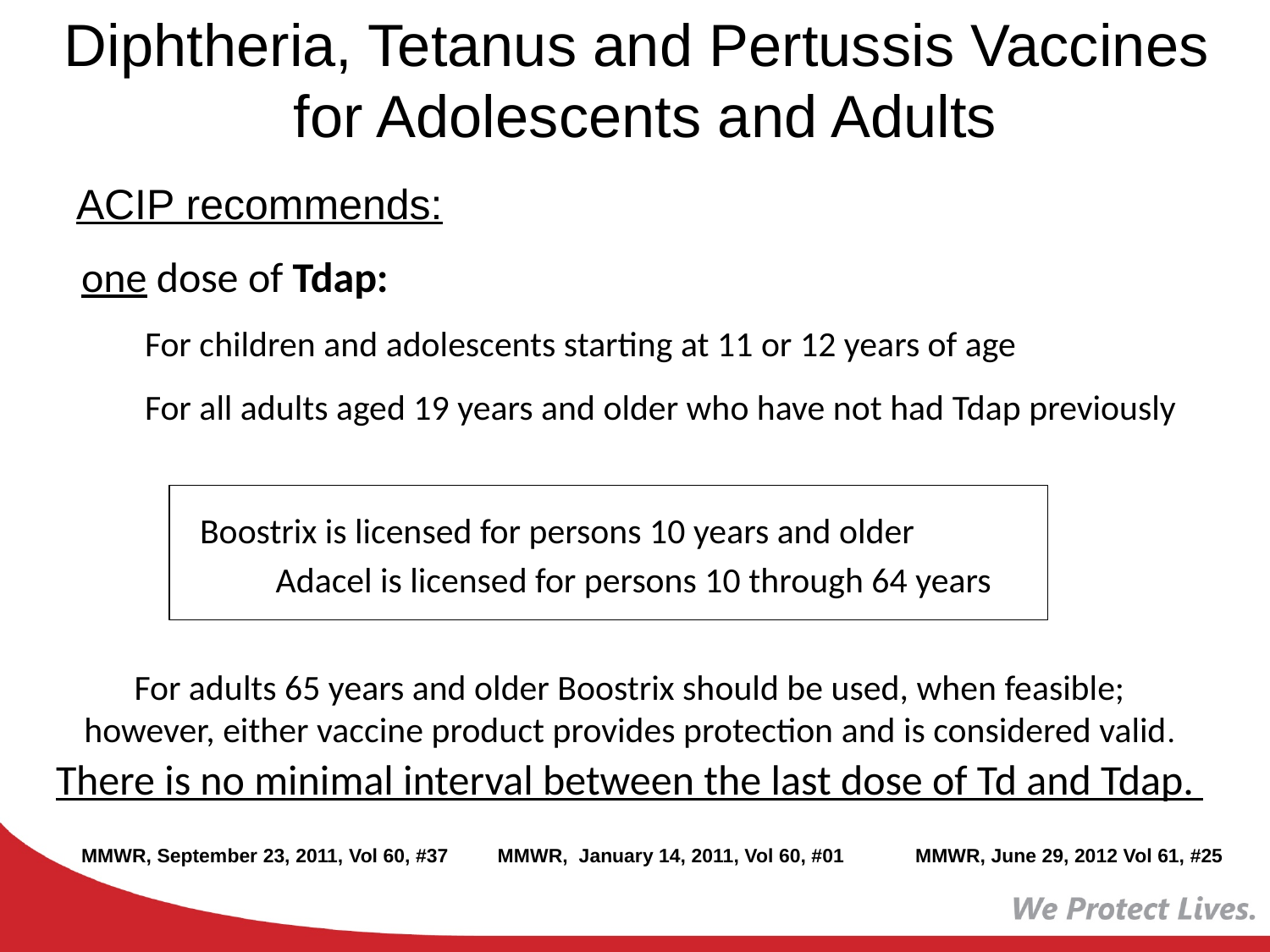

Diphtheria, Tetanus and Pertussis Vaccines
for Adolescents and Adults
ACIP recommends:

one dose of Tdap:
For children and adolescents starting at 11 or 12 years of age
For all adults aged 19 years and older who have not had Tdap previously

Boostrix is licensed for persons 10 years and older
 Adacel is licensed for persons 10 through 64 years
For adults 65 years and older Boostrix should be used, when feasible;
however, either vaccine product provides protection and is considered valid.
There is no minimal interval between the last dose of Td and Tdap.
MMWR, September 23, 2011, Vol 60, #37         MMWR,  January 14, 2011, Vol 60, #01             MMWR, June 29, 2012 Vol 61, #25